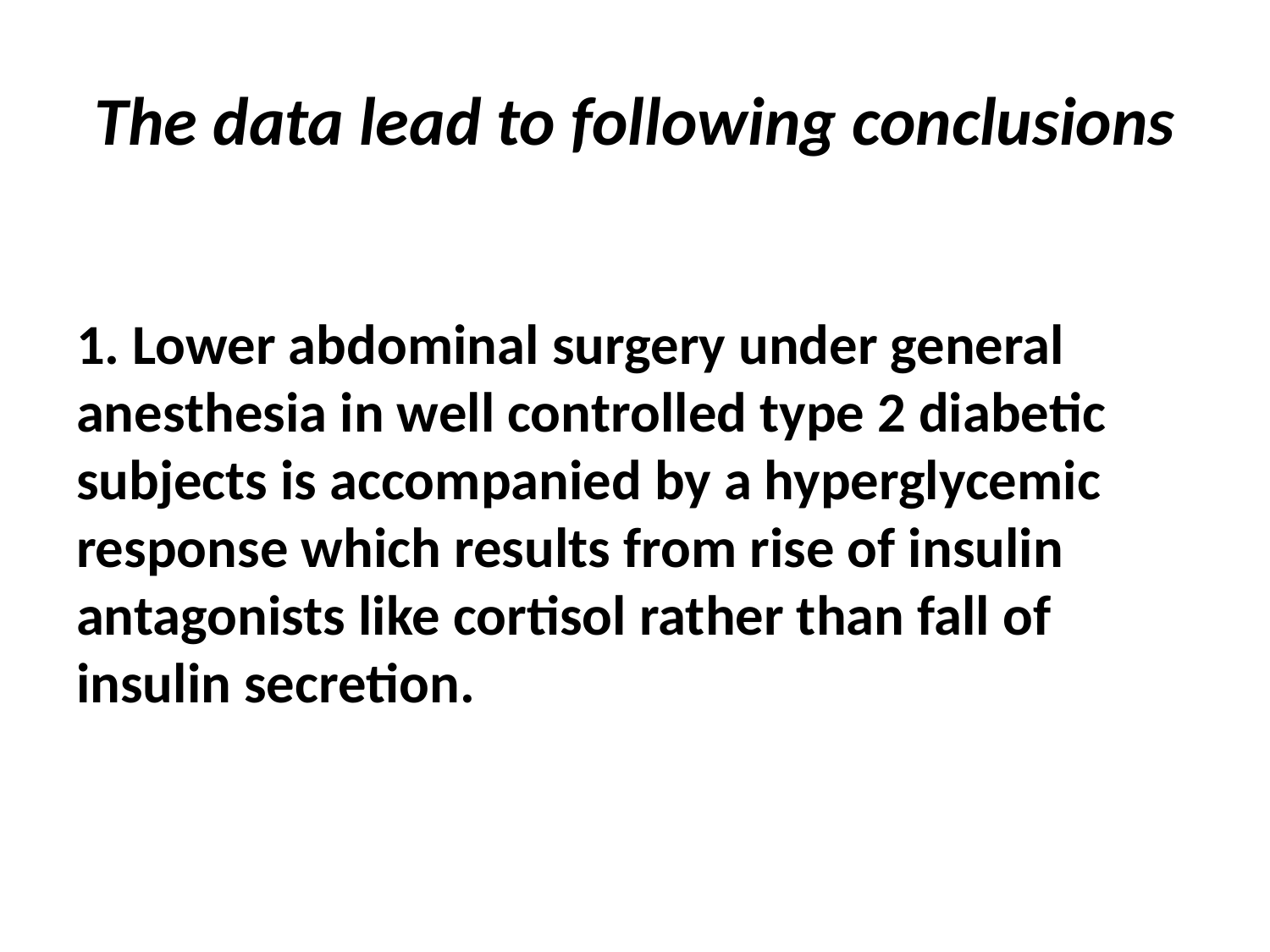

# The data lead to following conclusions

1. Lower abdominal surgery under general anesthesia in well controlled type 2 diabetic subjects is accompanied by a hyperglycemic response which results from rise of insulin antagonists like cortisol rather than fall of insulin secretion.